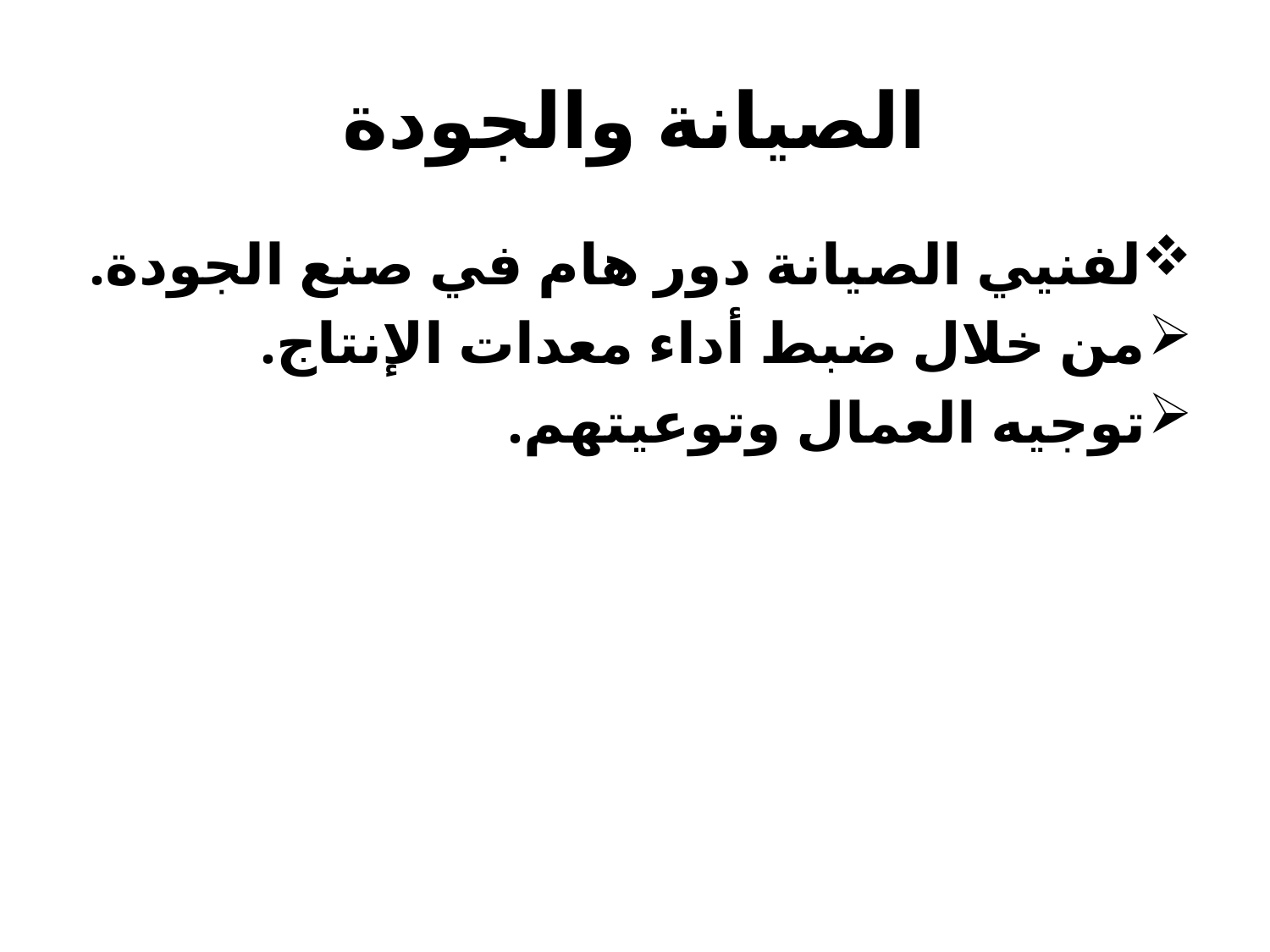

# الصيانة والجودة
لفنيي الصيانة دور هام في صنع الجودة.
من خلال ضبط أداء معدات الإنتاج.
توجيه العمال وتوعيتهم.